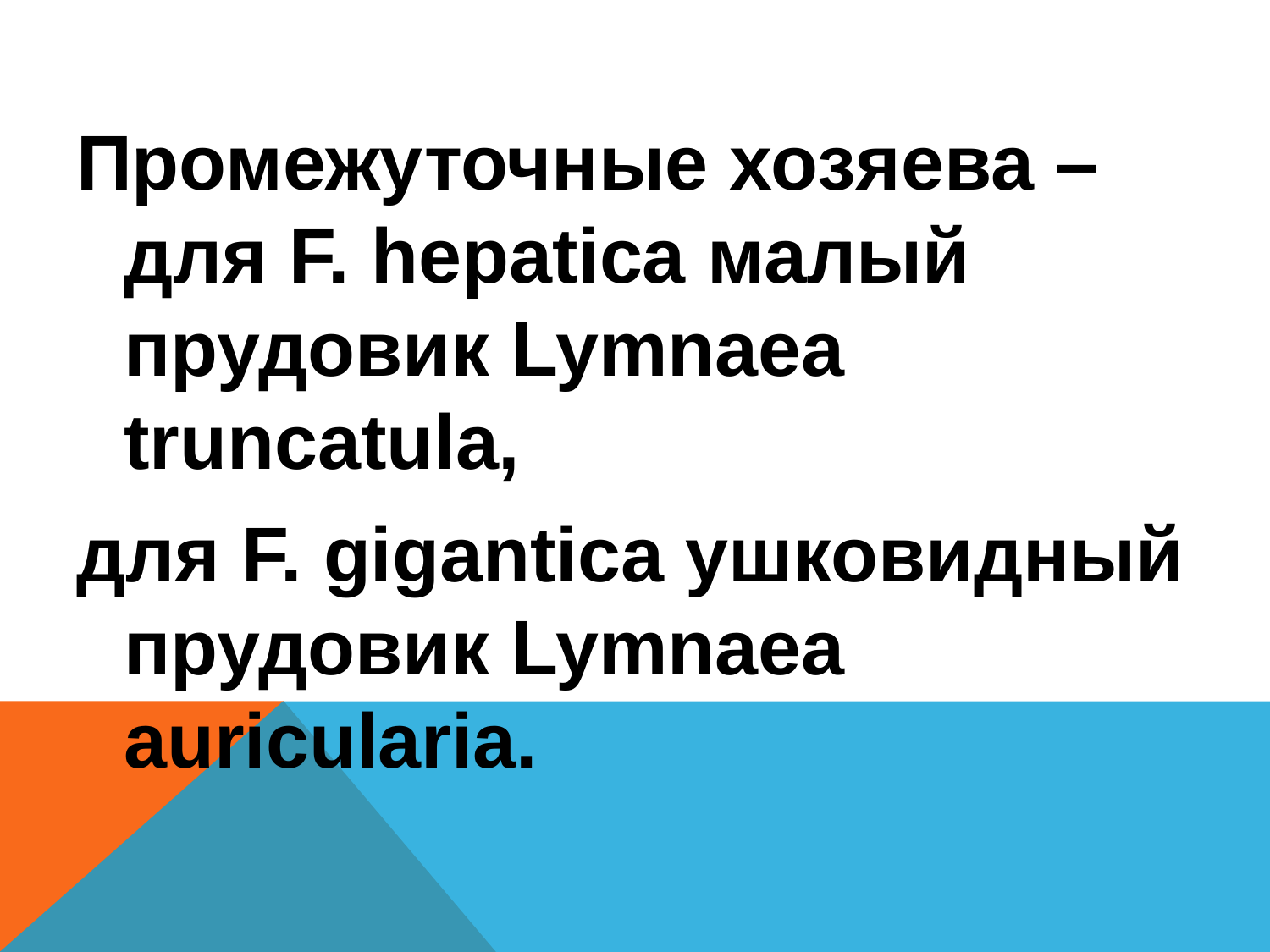

#
Промежуточные хозяева – для F. hepatica малый прудовик Lymnaea truncatula,
для F. gigantica ушковидный прудовик Lymnaea auricularia.